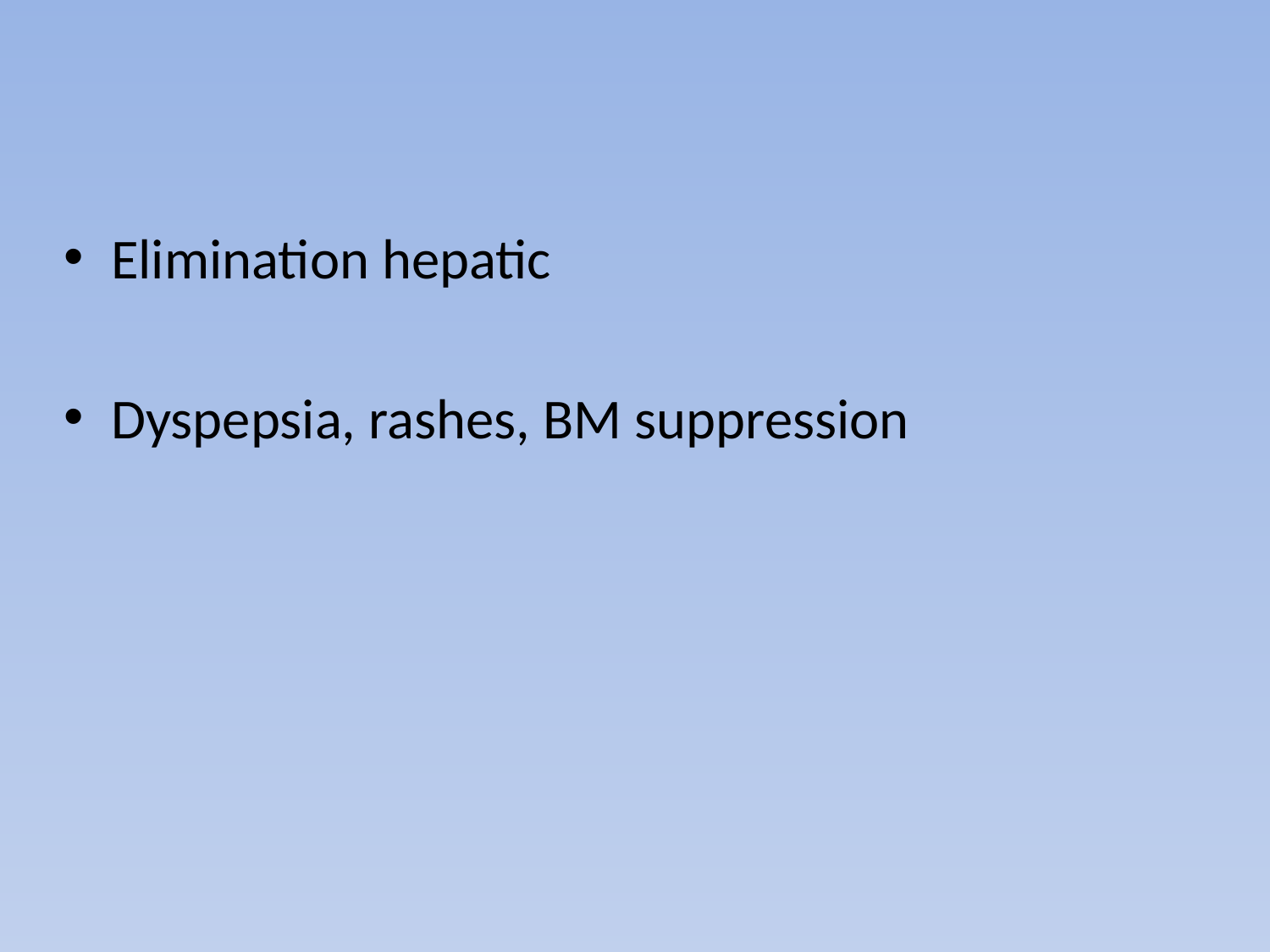

#
Elimination hepatic

Dyspepsia, rashes, BM suppression